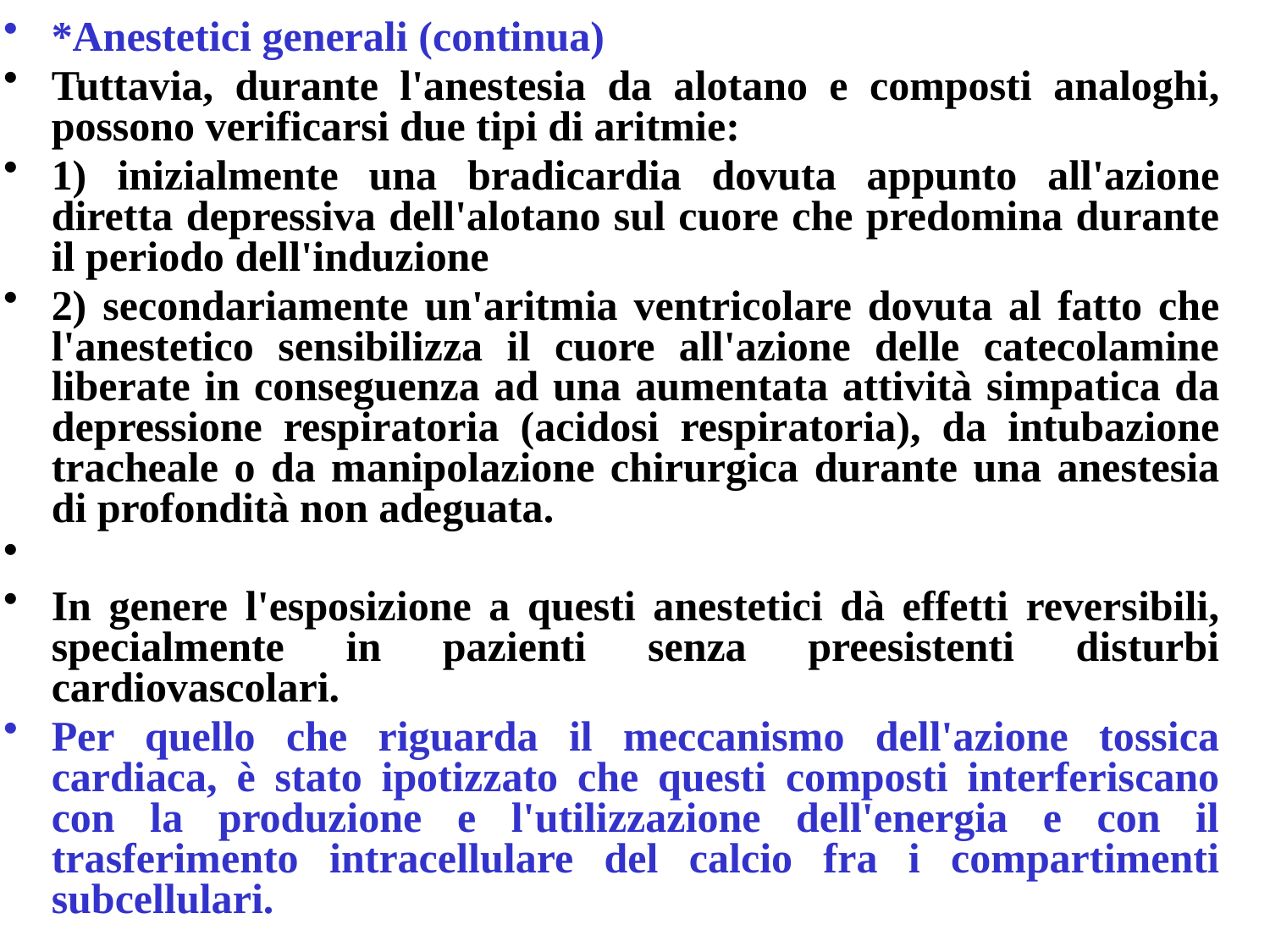

*Anestetici generali (continua)
Tuttavia, durante l'anestesia da alotano e composti analoghi, possono verificarsi due tipi di aritmie:
1) inizialmente una bradicardia dovuta appunto all'azione diretta depressiva dell'alotano sul cuore che predomina durante il periodo dell'induzione
2) secondariamente un'aritmia ventricolare dovuta al fatto che l'anestetico sensibilizza il cuore all'azione delle catecolamine liberate in conseguenza ad una aumentata attività simpatica da depressione respiratoria (acidosi respiratoria), da intubazione tracheale o da manipolazione chirurgica durante una anestesia di profondità non adeguata.

In genere l'esposizione a questi anestetici dà effetti reversibili, specialmente in pazienti senza preesistenti disturbi cardiovascolari.
Per quello che riguarda il meccanismo dell'azione tossica cardiaca, è stato ipotizzato che questi composti interferiscano con la produzione e l'utilizzazione dell'energia e con il trasferimento intracellulare del calcio fra i compartimenti subcellulari.